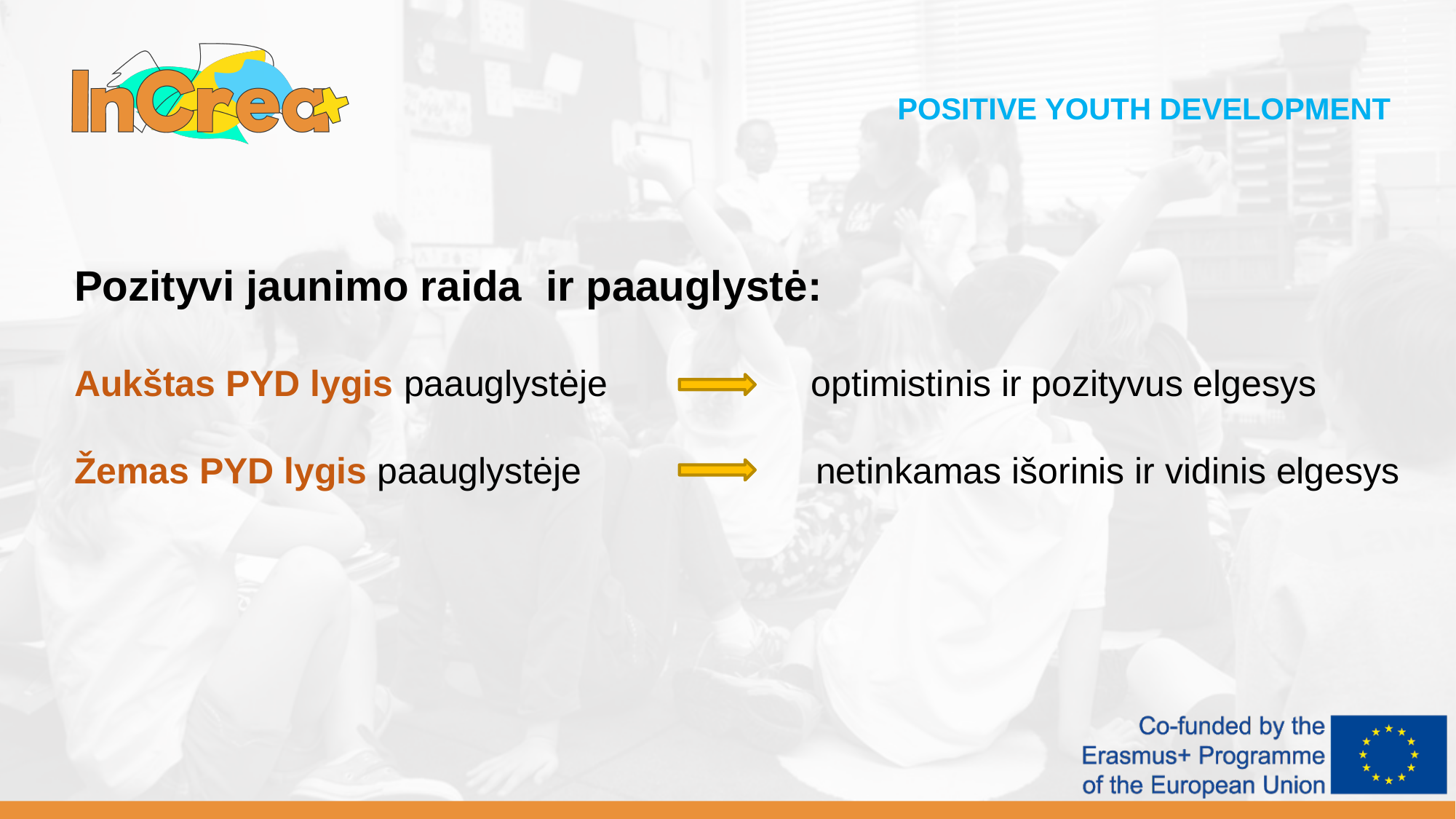

POSITIVE YOUTH DEVELOPMENT
Pozityvi jaunimo raida  ir paauglystė:

Aukštas PYD lygis paauglystėje                    optimistinis ir pozityvus elgesys

Žemas PYD lygis paauglystėje                       netinkamas išorinis ir vidinis elgesys